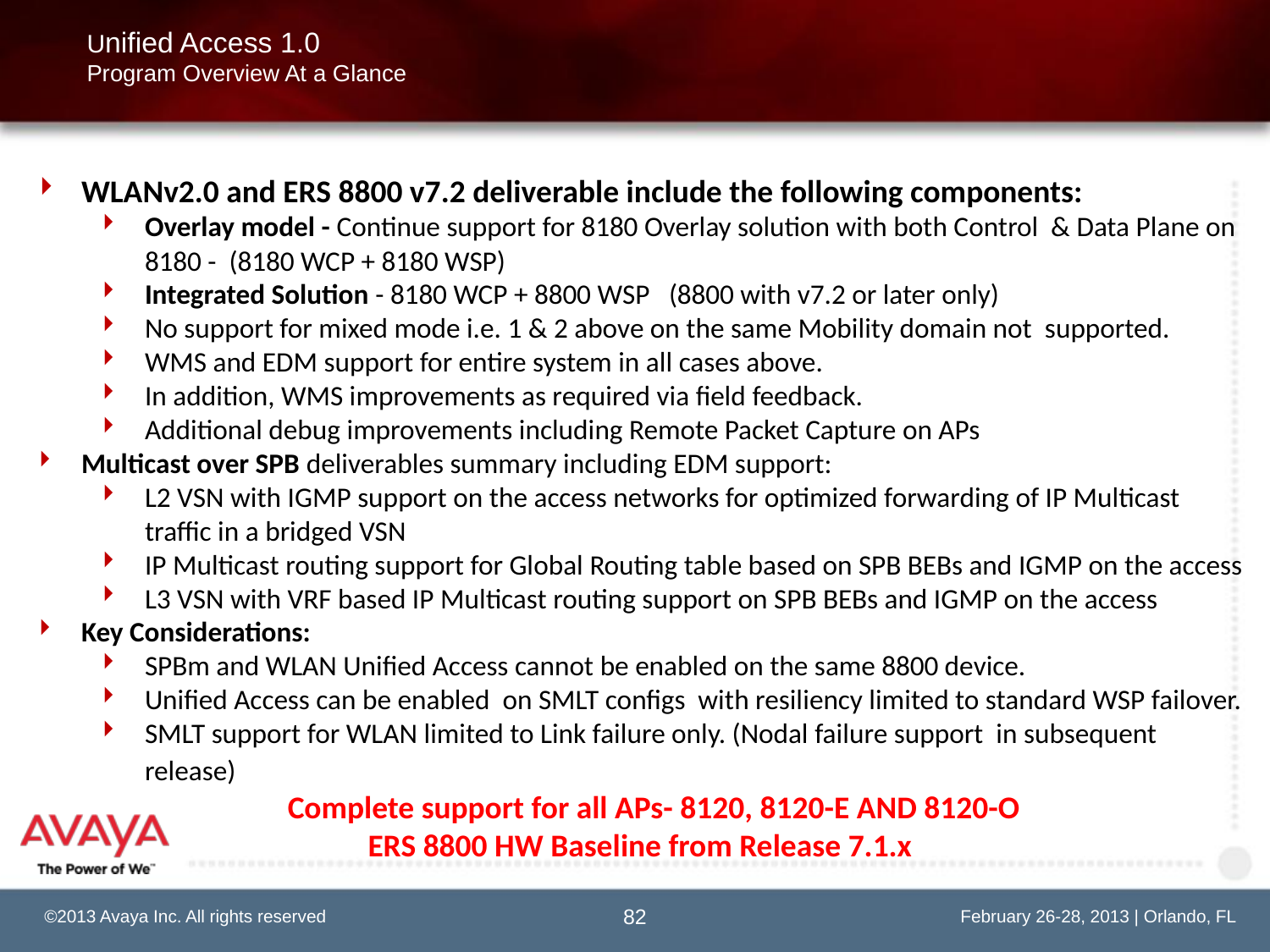

# Unified Access 1.0 Program Overview At a Glance
WLANv2.0 and ERS 8800 v7.2 deliverable include the following components:
Overlay model - Continue support for 8180 Overlay solution with both Control  & Data Plane on 8180 -  (8180 WCP + 8180 WSP)
Integrated Solution - 8180 WCP + 8800 WSP   (8800 with v7.2 or later only)
No support for mixed mode i.e. 1 & 2 above on the same Mobility domain not  supported.
WMS and EDM support for entire system in all cases above.
In addition, WMS improvements as required via field feedback.
Additional debug improvements including Remote Packet Capture on APs
Multicast over SPB deliverables summary including EDM support:
L2 VSN with IGMP support on the access networks for optimized forwarding of IP Multicast traffic in a bridged VSN
IP Multicast routing support for Global Routing table based on SPB BEBs and IGMP on the access
L3 VSN with VRF based IP Multicast routing support on SPB BEBs and IGMP on the access
Key Considerations:
SPBm and WLAN Unified Access cannot be enabled on the same 8800 device.
Unified Access can be enabled  on SMLT configs  with resiliency limited to standard WSP failover.
SMLT support for WLAN limited to Link failure only. (Nodal failure support  in subsequent release)
Complete support for all APs- 8120, 8120-E AND 8120-O
ERS 8800 HW Baseline from Release 7.1.x
82